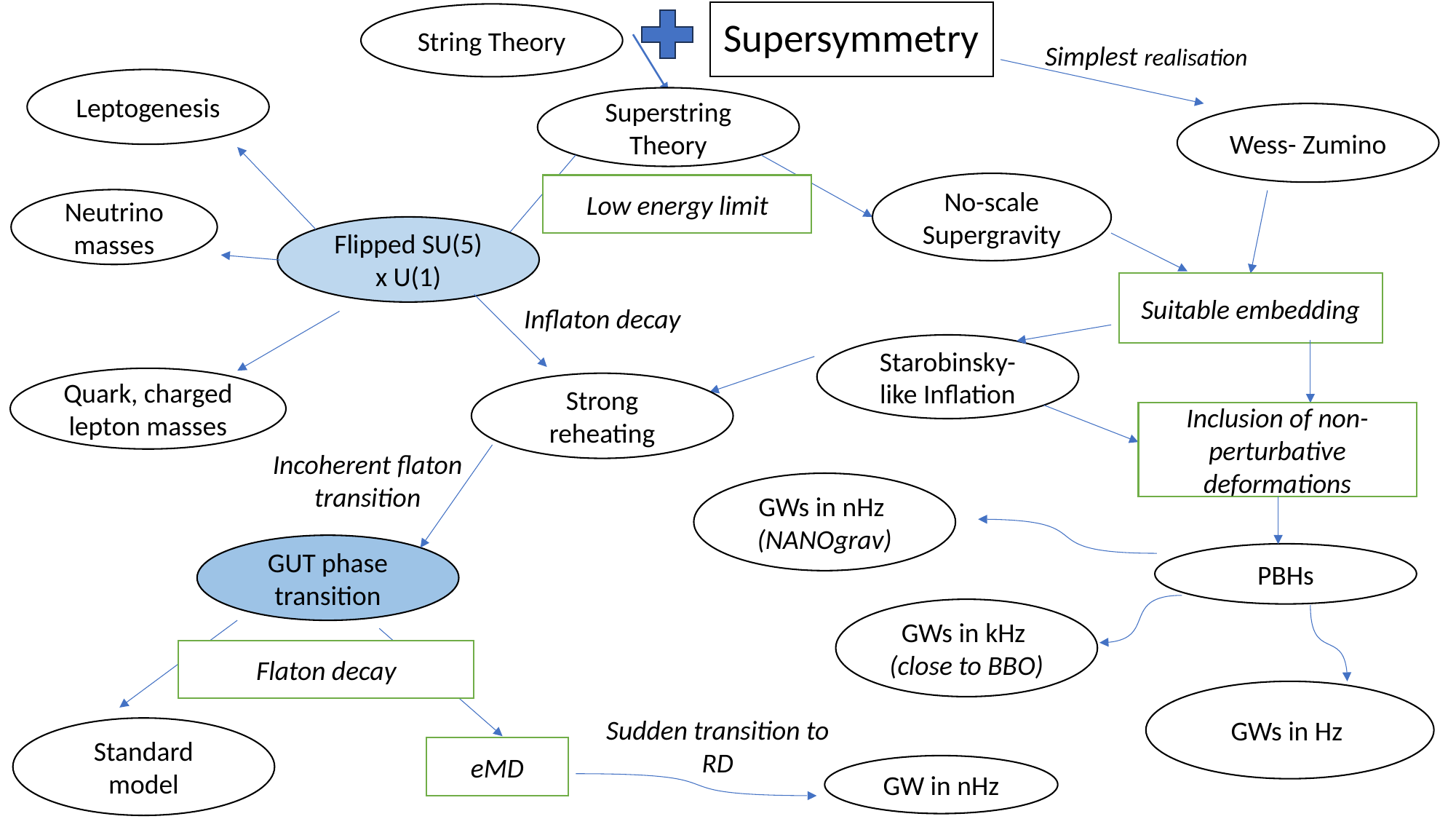

Supersymmetry
String Theory
Simplest realisation
Leptogenesis
Superstring Theory
Wess- Zumino
No-scale Supergravity
Low energy limit
Neutrino masses
Flipped SU(5) x U(1)
Suitable embedding
Inflaton decay
Starobinsky-like Inflation
Quark, charged lepton masses
Strong reheating
Inclusion of non-perturbative deformations
Incoherent flaton transition
GWs in nHz
(NANOgrav)
GUT phase transition
PBHs
GWs in kHz
(close to BBO)
Flaton decay
GWs in Hz
Sudden transition to RD
Standard model
eMD
GW in nHz